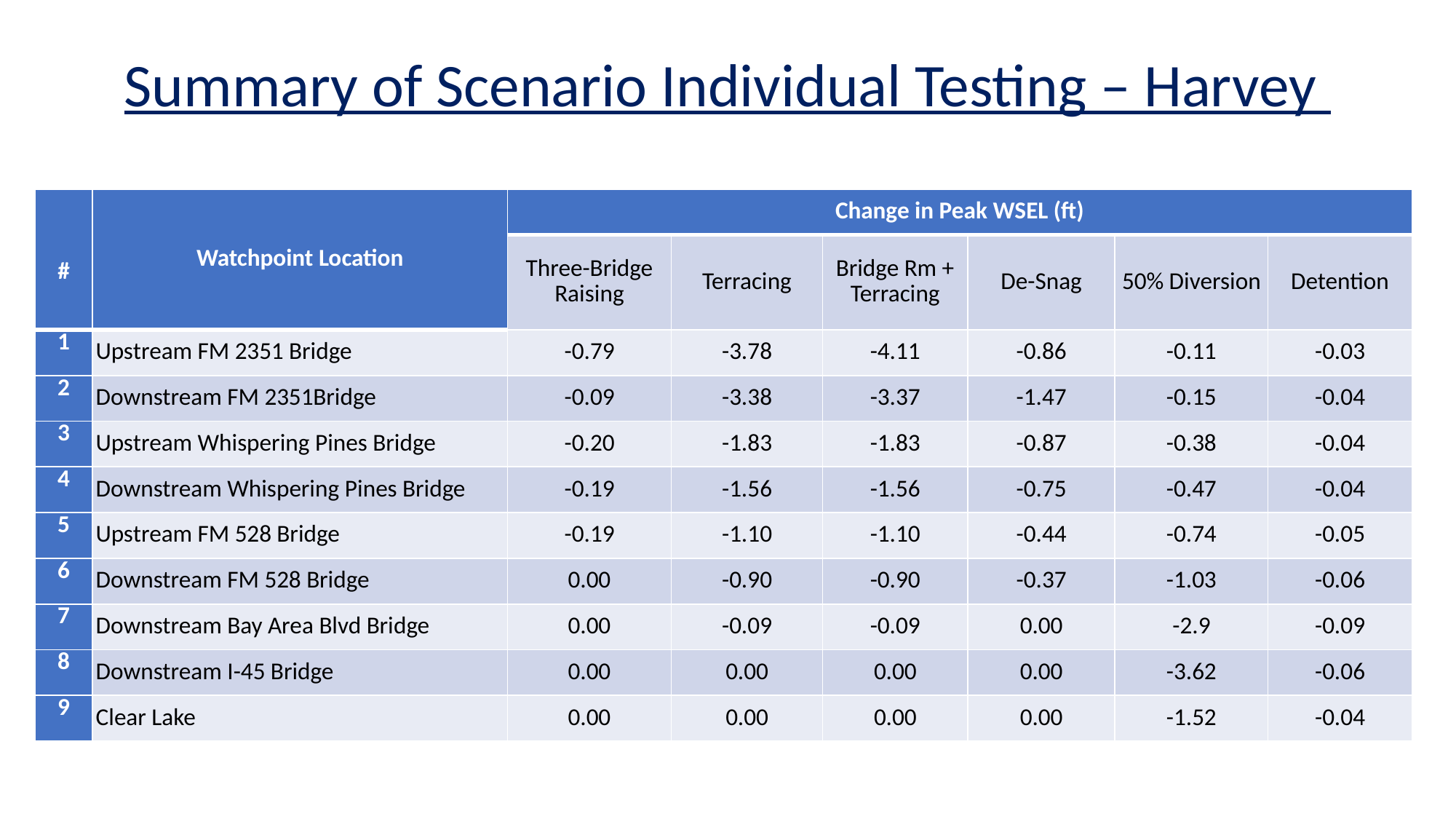

Summary of Scenario Individual Testing – Harvey
| # | Watchpoint Location | Change in Peak WSEL (ft) |  |  |  |  |  |
| --- | --- | --- | --- | --- | --- | --- | --- |
|  |  | Three-Bridge Raising | Terracing | Bridge Rm + Terracing | De-Snag | 50% Diversion | Detention |
| 1 | Upstream FM 2351 Bridge | -0.79 | -3.78 | -4.11 | -0.86 | -0.11 | -0.03 |
| 2 | Downstream FM 2351Bridge | -0.09 | -3.38 | -3.37 | -1.47 | -0.15 | -0.04 |
| 3 | Upstream Whispering Pines Bridge | -0.20 | -1.83 | -1.83 | -0.87 | -0.38 | -0.04 |
| 4 | Downstream Whispering Pines Bridge | -0.19 | -1.56 | -1.56 | -0.75 | -0.47 | -0.04 |
| 5 | Upstream FM 528 Bridge | -0.19 | -1.10 | -1.10 | -0.44 | -0.74 | -0.05 |
| 6 | Downstream FM 528 Bridge | 0.00 | -0.90 | -0.90 | -0.37 | -1.03 | -0.06 |
| 7 | Downstream Bay Area Blvd Bridge | 0.00 | -0.09 | -0.09 | 0.00 | -2.9 | -0.09 |
| 8 | Downstream I-45 Bridge | 0.00 | 0.00 | 0.00 | 0.00 | -3.62 | -0.06 |
| 9 | Clear Lake | 0.00 | 0.00 | 0.00 | 0.00 | -1.52 | -0.04 |